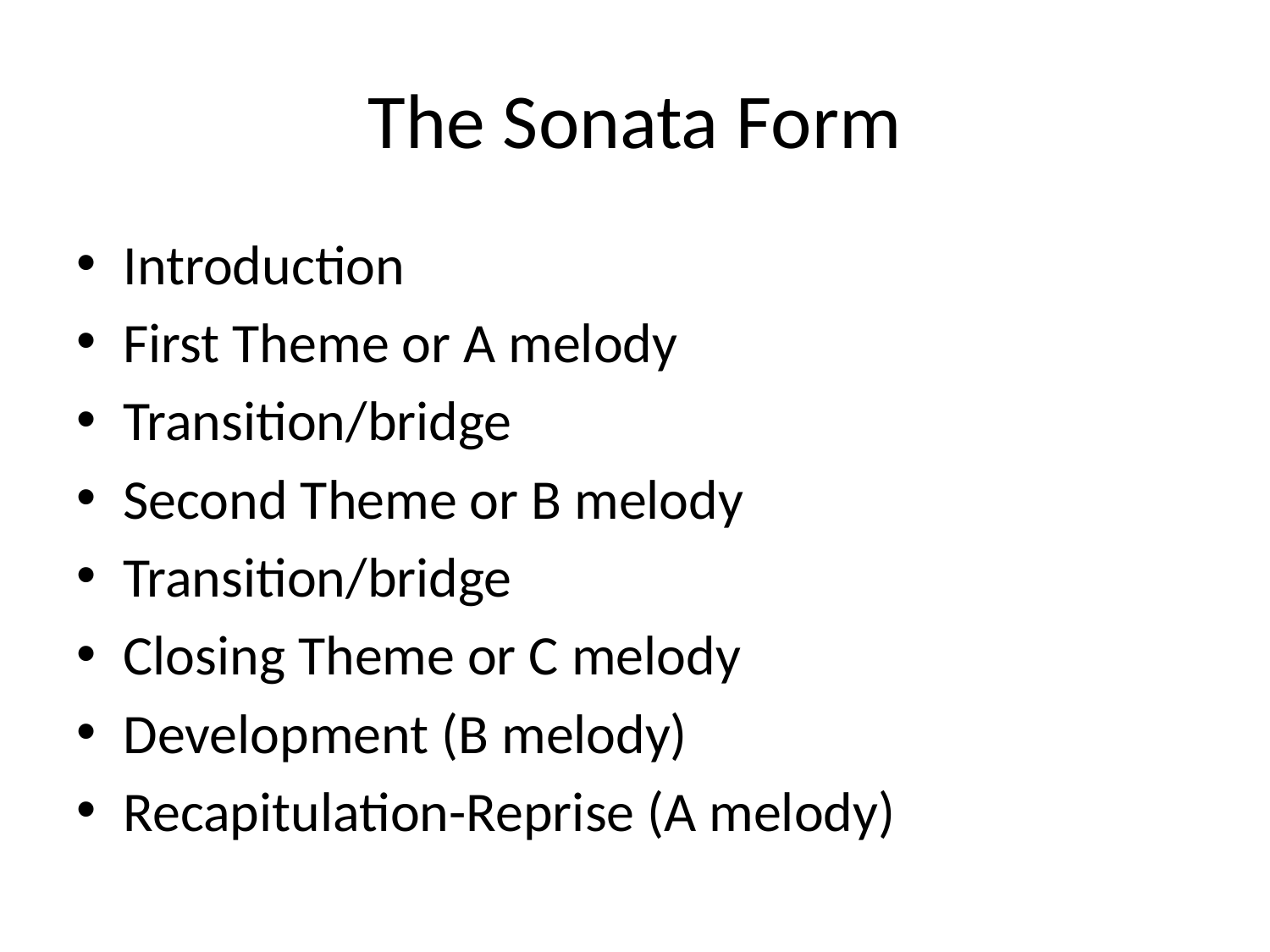

# The Sonata Form
Introduction
First Theme or A melody
Transition/bridge
Second Theme or B melody
Transition/bridge
Closing Theme or C melody
Development (B melody)
Recapitulation-Reprise (A melody)